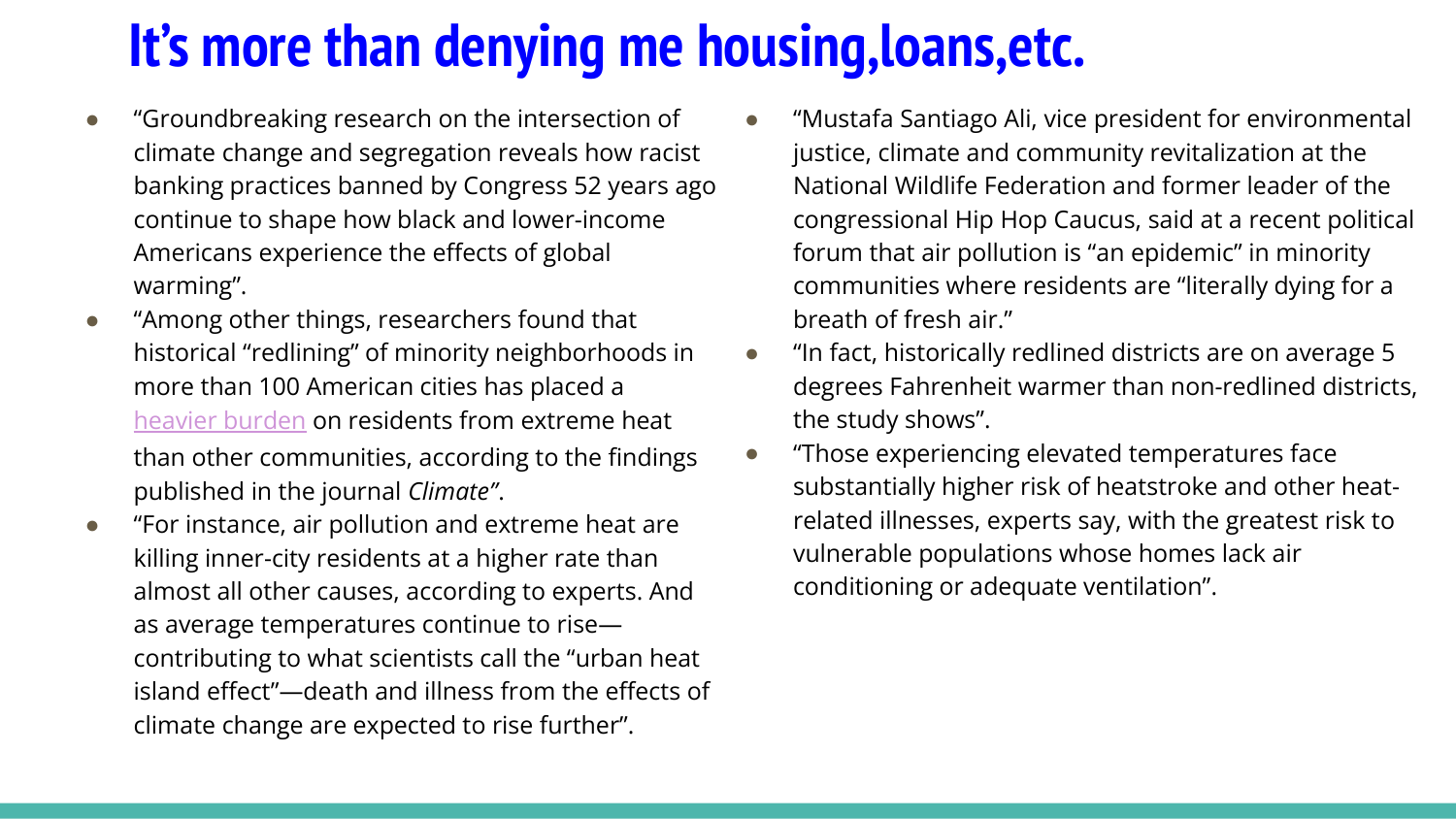

# It’s more than denying me housing,loans,etc.
“Groundbreaking research on the intersection of climate change and segregation reveals how racist banking practices banned by Congress 52 years ago continue to shape how black and lower-income Americans experience the effects of global warming”.
“Among other things, researchers found that historical “redlining” of minority neighborhoods in more than 100 American cities has placed a heavier burden on residents from extreme heat than other communities, according to the findings published in the journal Climate”.
“For instance, air pollution and extreme heat are killing inner-city residents at a higher rate than almost all other causes, according to experts. And as average temperatures continue to rise—contributing to what scientists call the “urban heat island effect”—death and illness from the effects of climate change are expected to rise further”.

“Mustafa Santiago Ali, vice president for environmental justice, climate and community revitalization at the National Wildlife Federation and former leader of the congressional Hip Hop Caucus, said at a recent political forum that air pollution is “an epidemic” in minority communities where residents are “literally dying for a breath of fresh air.”
“In fact, historically redlined districts are on average 5 degrees Fahrenheit warmer than non-redlined districts, the study shows”.
“Those experiencing elevated temperatures face substantially higher risk of heatstroke and other heat-related illnesses, experts say, with the greatest risk to vulnerable populations whose homes lack air conditioning or adequate ventilation”.